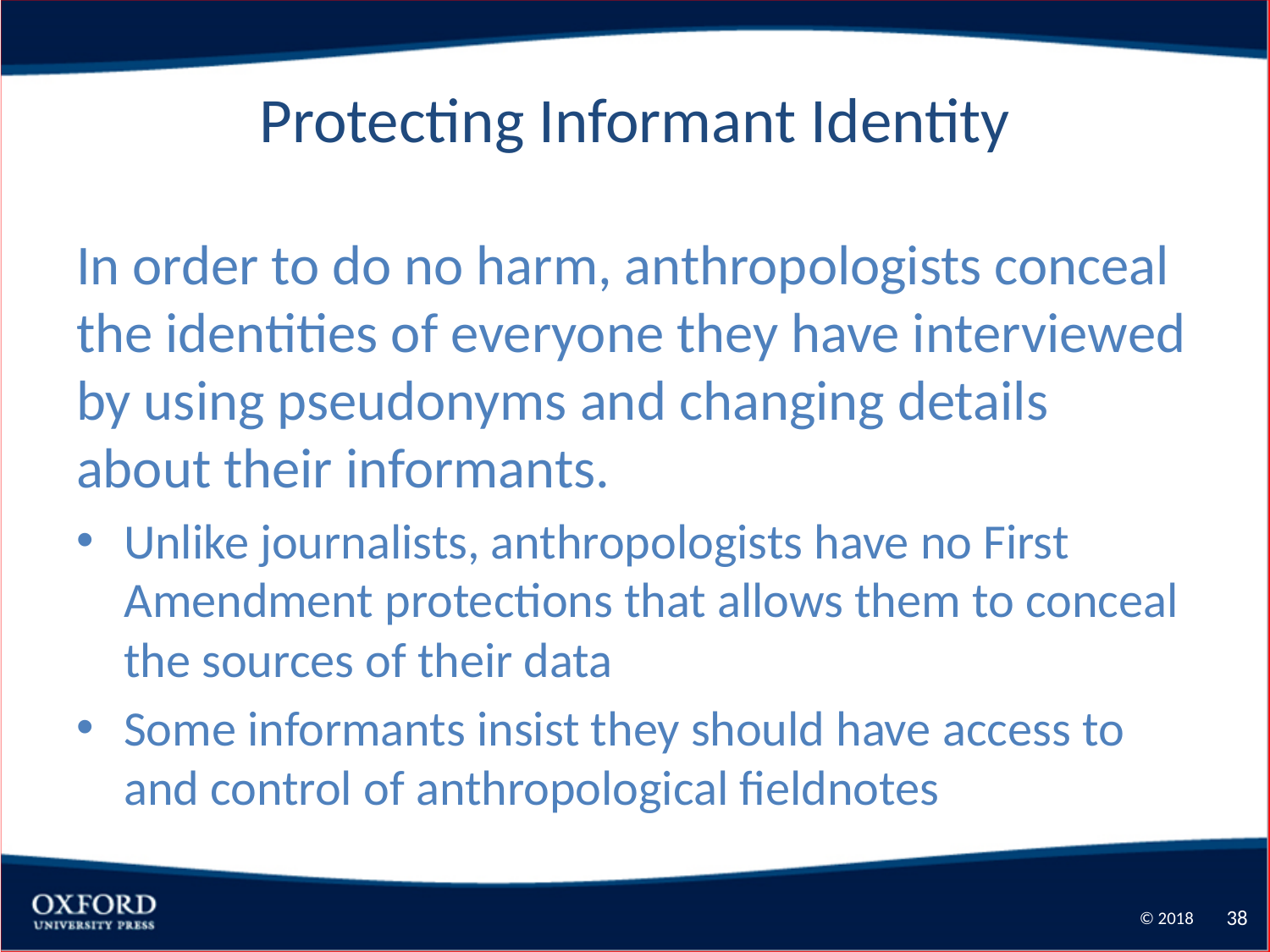

# Protecting Informant Identity
In order to do no harm, anthropologists conceal the identities of everyone they have interviewed by using pseudonyms and changing details about their informants.
Unlike journalists, anthropologists have no First Amendment protections that allows them to conceal the sources of their data
Some informants insist they should have access to and control of anthropological fieldnotes